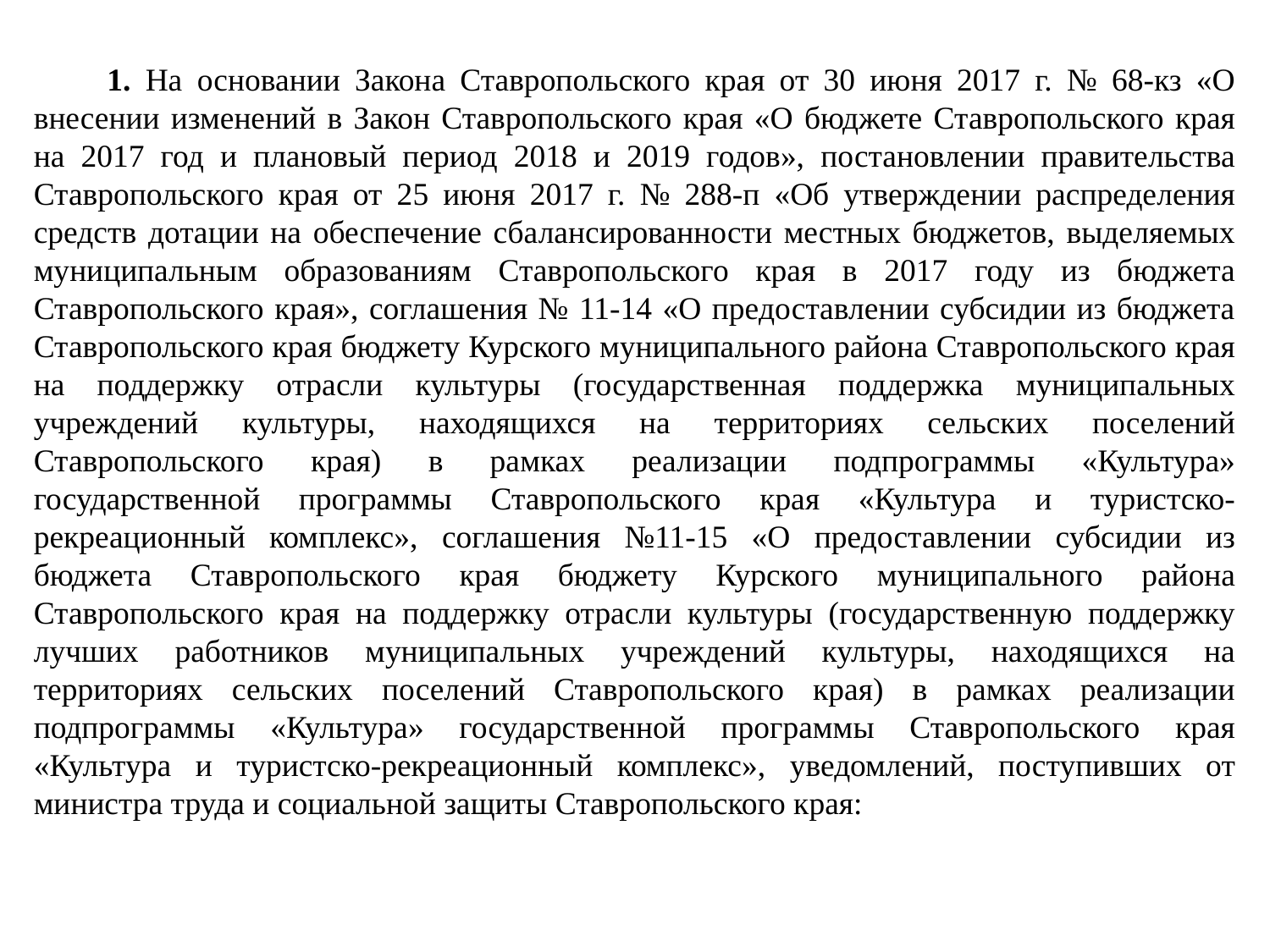

1. На основании Закона Ставропольского края от 30 июня 2017 г. № 68-кз «О внесении изменений в Закон Ставропольского края «О бюджете Ставропольского края на 2017 год и плановый период 2018 и 2019 годов», постановлении правительства Ставропольского края от 25 июня 2017 г. № 288-п «Об утверждении распределения средств дотации на обеспечение сбалансированности местных бюджетов, выделяемых муниципальным образованиям Ставропольского края в 2017 году из бюджета Ставропольского края», соглашения № 11-14 «О предоставлении субсидии из бюджета Ставропольского края бюджету Курского муниципального района Ставропольского края на поддержку отрасли культуры (государственная поддержка муниципальных учреждений культуры, находящихся на территориях сельских поселений Ставропольского края) в рамках реализации подпрограммы «Культура» государственной программы Ставропольского края «Культура и туристско-рекреационный комплекс», соглашения №11-15 «О предоставлении субсидии из бюджета Ставропольского края бюджету Курского муниципального района Ставропольского края на поддержку отрасли культуры (государственную поддержку лучших работников муниципальных учреждений культуры, находящихся на территориях сельских поселений Ставропольского края) в рамках реализации подпрограммы «Культура» государственной программы Ставропольского края «Культура и туристско-рекреационный комплекс», уведомлений, поступивших от министра труда и социальной защиты Ставропольского края: